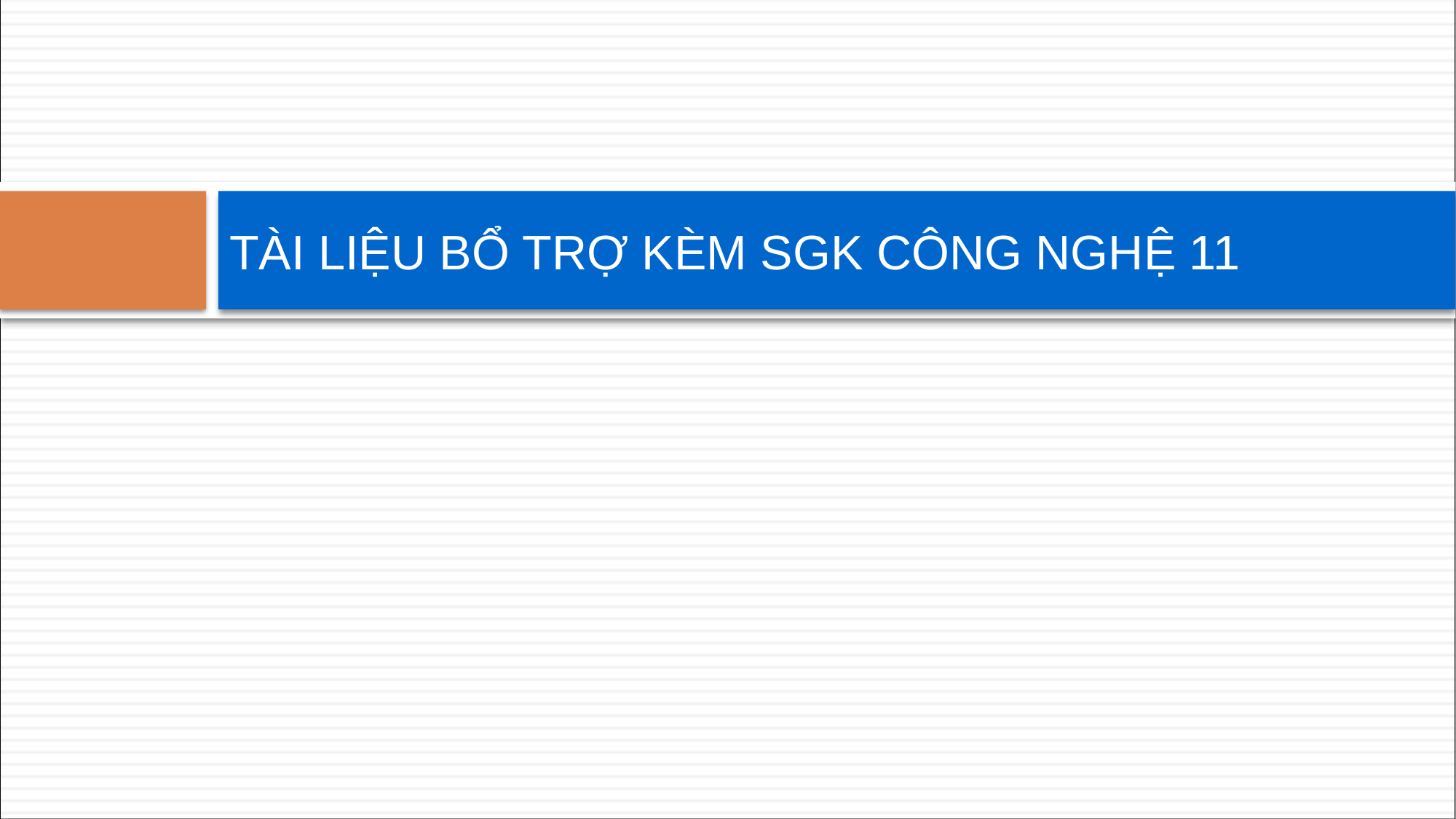

# TÀI LIỆU BỔ TRỢ KÈM SGK CÔNG NGHỆ 11